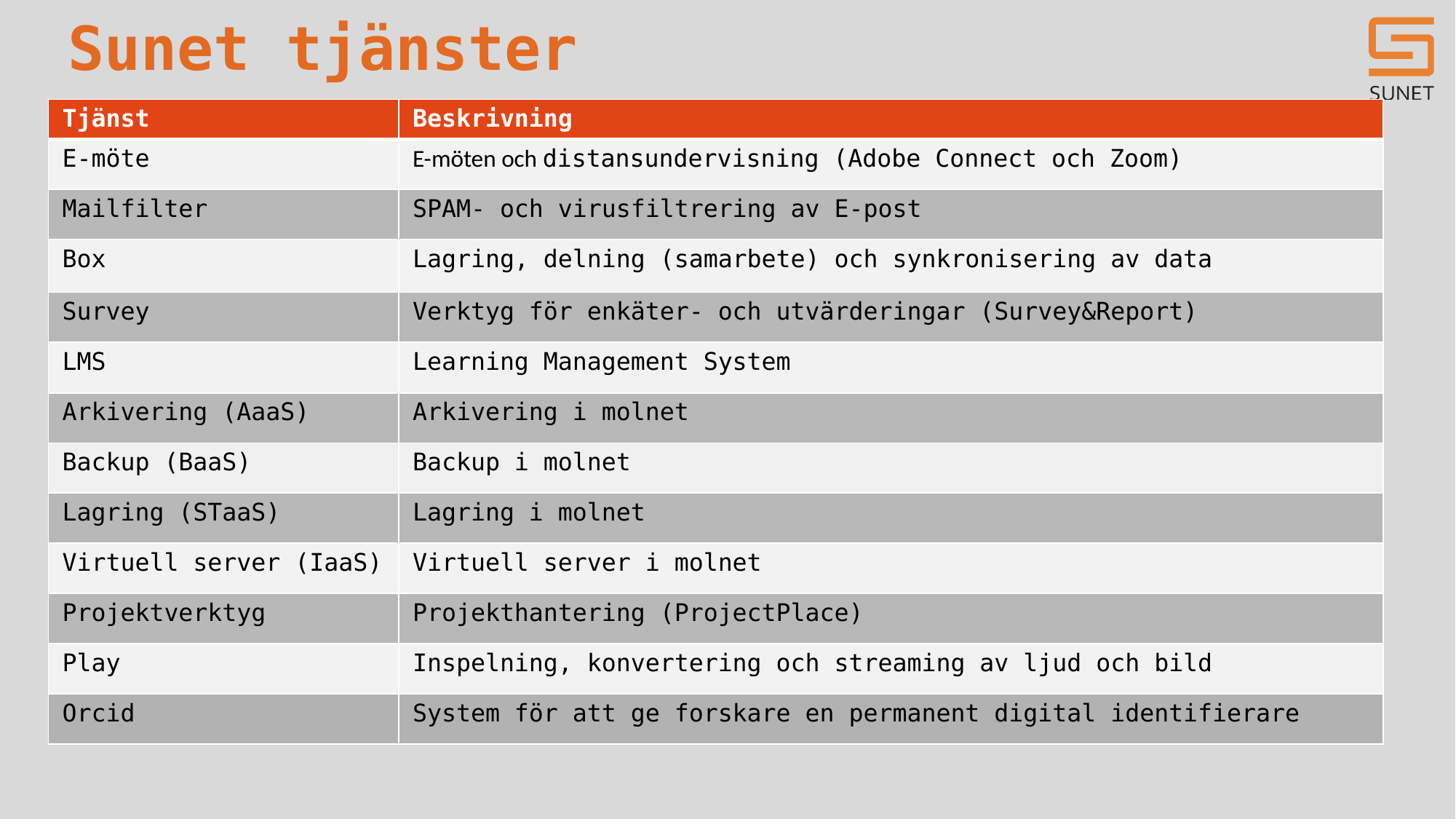

# Sunet tjänster
| Tjänst | Beskrivning |
| --- | --- |
| E-möte | E-möten och distansundervisning (Adobe Connect och Zoom) |
| Mailfilter | SPAM- och virusfiltrering av E-post |
| Box | Lagring, delning (samarbete) och synkronisering av data |
| Survey | Verktyg för enkäter- och utvärderingar (Survey&Report) |
| LMS | Learning Management System |
| Arkivering (AaaS) | Arkivering i molnet |
| Backup (BaaS) | Backup i molnet |
| Lagring (STaaS) | Lagring i molnet |
| Virtuell server (IaaS) | Virtuell server i molnet |
| Projektverktyg | Projekthantering (ProjectPlace) |
| Play | Inspelning, konvertering och streaming av ljud och bild |
| Orcid | System för att ge forskare en permanent digital identifierare |